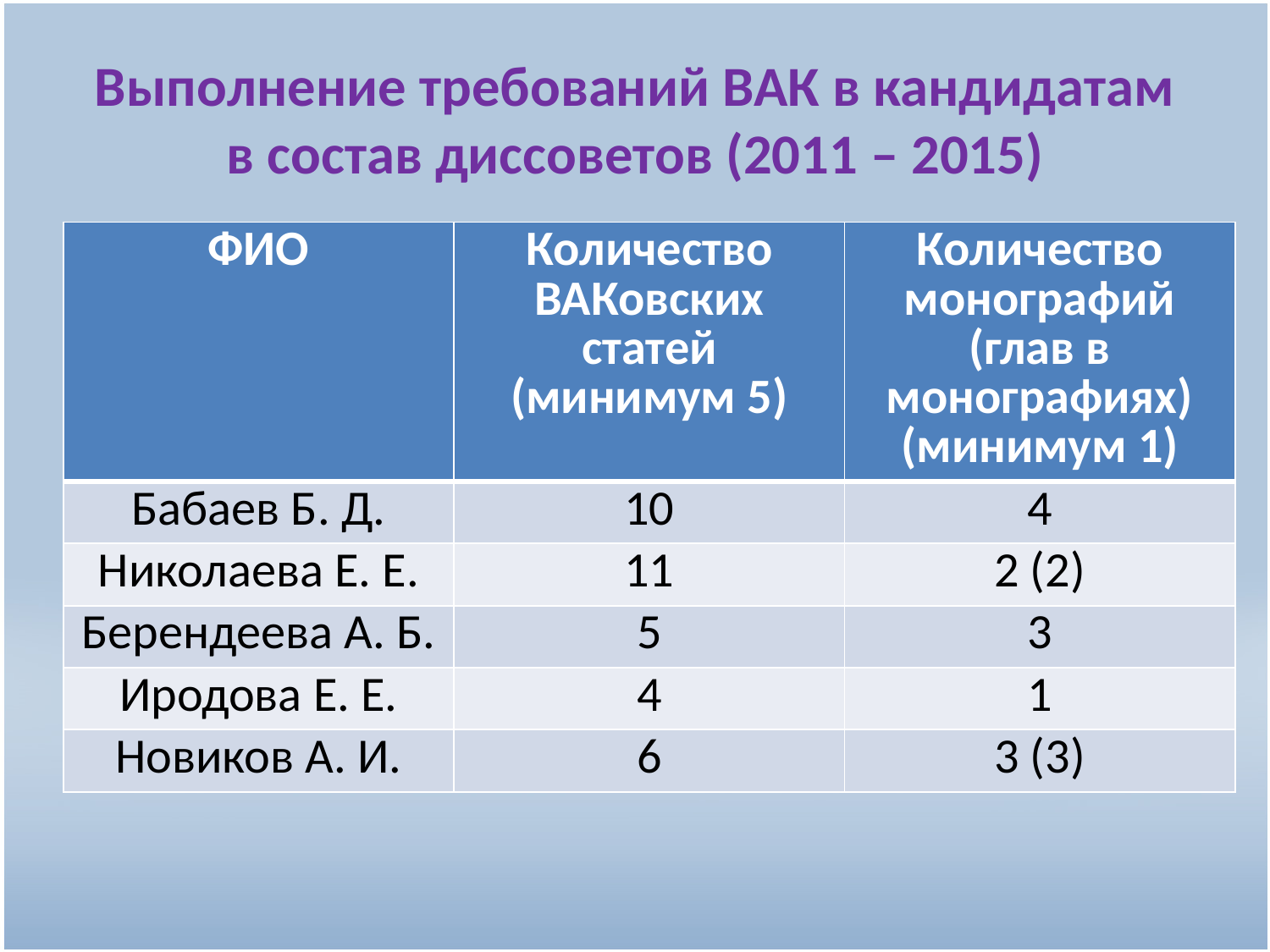

# Выполнение требований ВАК в кандидатам в состав диссоветов (2011 – 2015)
| ФИО | Количество ВАКовских статей (минимум 5) | Количество монографий (глав в монографиях) (минимум 1) |
| --- | --- | --- |
| Бабаев Б. Д. | 10 | 4 |
| Николаева Е. Е. | 11 | 2 (2) |
| Берендеева А. Б. | 5 | 3 |
| Иродова Е. Е. | 4 | 1 |
| Новиков А. И. | 6 | 3 (3) |